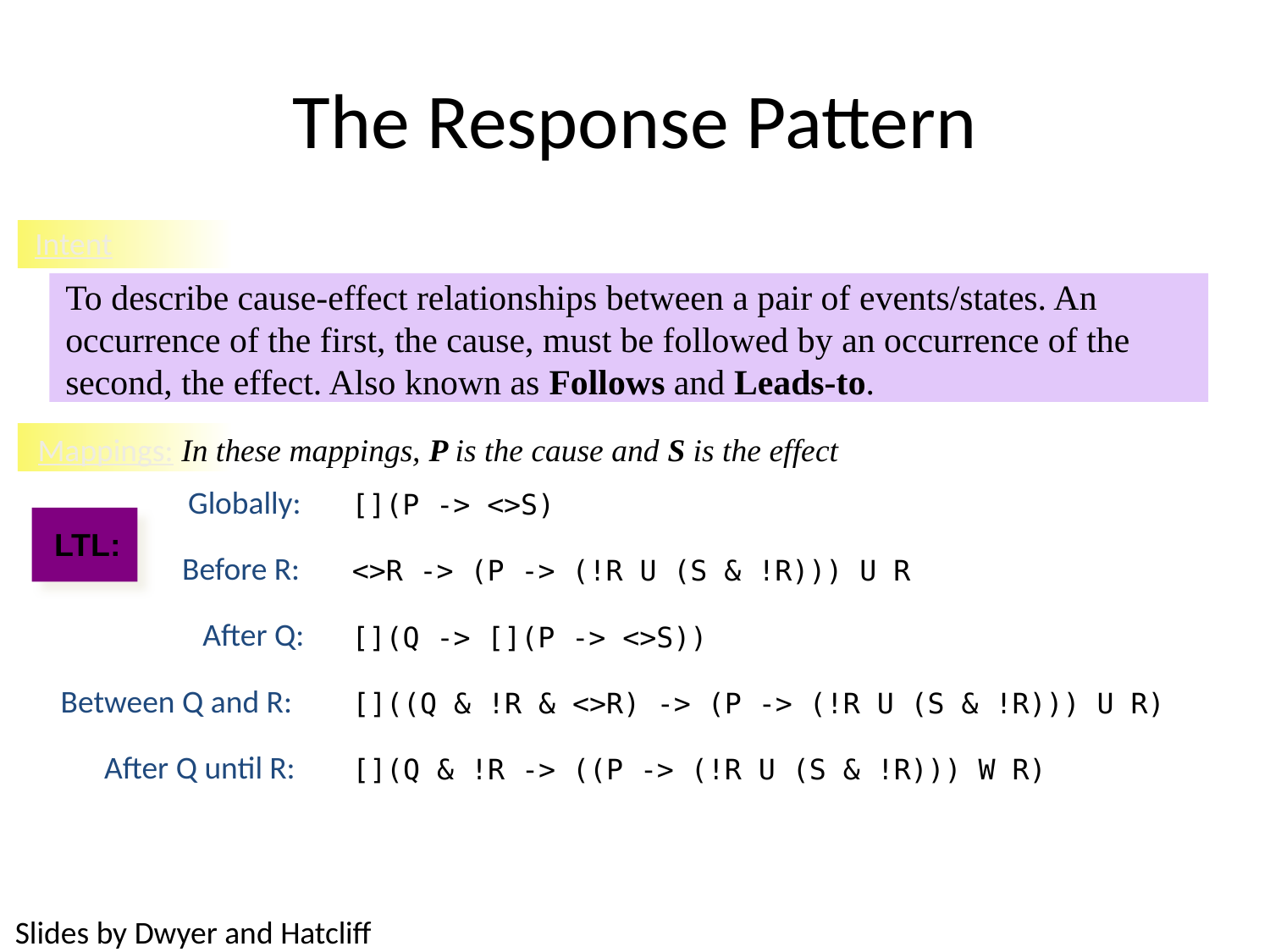

# The Response Pattern
Intent

To describe cause-effect relationships between a pair of events/states. An occurrence of the first, the cause, must be followed by an occurrence of the second, the effect. Also known as Follows and Leads-to.

Mappings: In these mappings, P is the cause and S is the effect
Globally:
[](P -> <>S)

LTL:
Before R:
<>R -> (P -> (!R U (S & !R))) U R
After Q:
[](Q -> [](P -> <>S))
Between Q and R:
[]((Q & !R & <>R) -> (P -> (!R U (S & !R))) U R)
After Q until R:
[](Q & !R -> ((P -> (!R U (S & !R))) W R)
Slides by Dwyer and Hatcliff